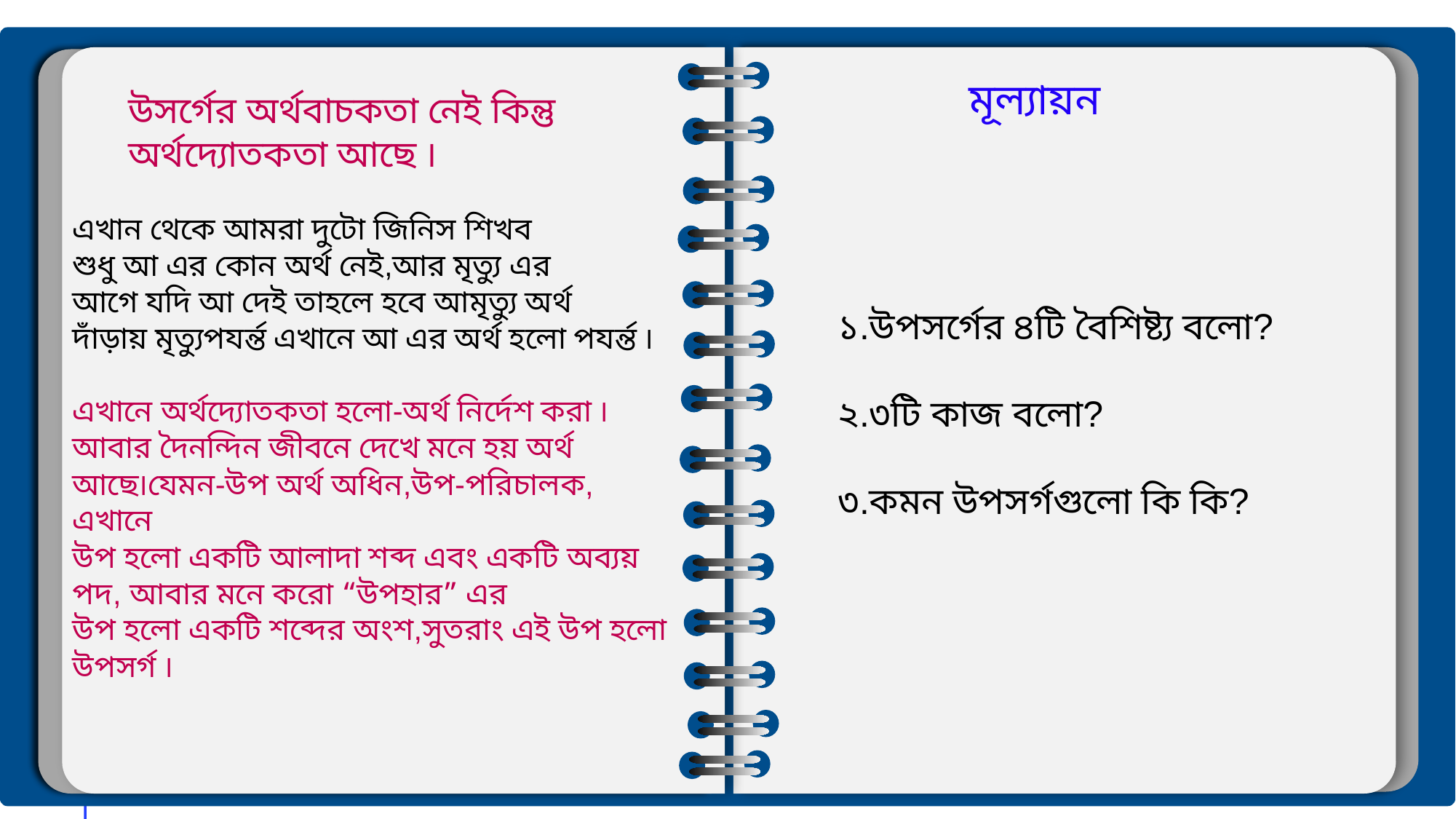

মূল্যায়ন
উসর্গের অর্থবাচকতা নেই কিন্তু
অর্থদ্যোতকতা আছে ৷

এখান থেকে আমরা দুটো জিনিস শিখব
শুধু আ এর কোন অর্থ নেই,আর মৃত্যু এর
আগে যদি আ দেই তাহলে হবে আমৃত্যু অর্থ
দাঁড়ায় মৃত্যুপযর্ন্ত এখানে আ এর অর্থ হলো পযর্ন্ত ৷

এখানে অর্থদ্যোতকতা হলো-অর্থ নির্দেশ করা ৷
আবার দৈনন্দিন জীবনে দেখে মনে হয় অর্থ
আছে৷যেমন-উপ অর্থ অধিন,উপ-পরিচালক, এখানে
উপ হলো একটি আলাদা শব্দ এবং একটি অব্যয় পদ, আবার মনে করো “উপহার” এর
উপ হলো একটি শব্দের অংশ,সুতরাং এই উপ হলো
উপসর্গ ৷

১.উপসর্গের ৪টি বৈশিষ্ট্য বলো?

২.৩টি কাজ বলো?

৩.কমন উপসর্গগুলো কি কি?